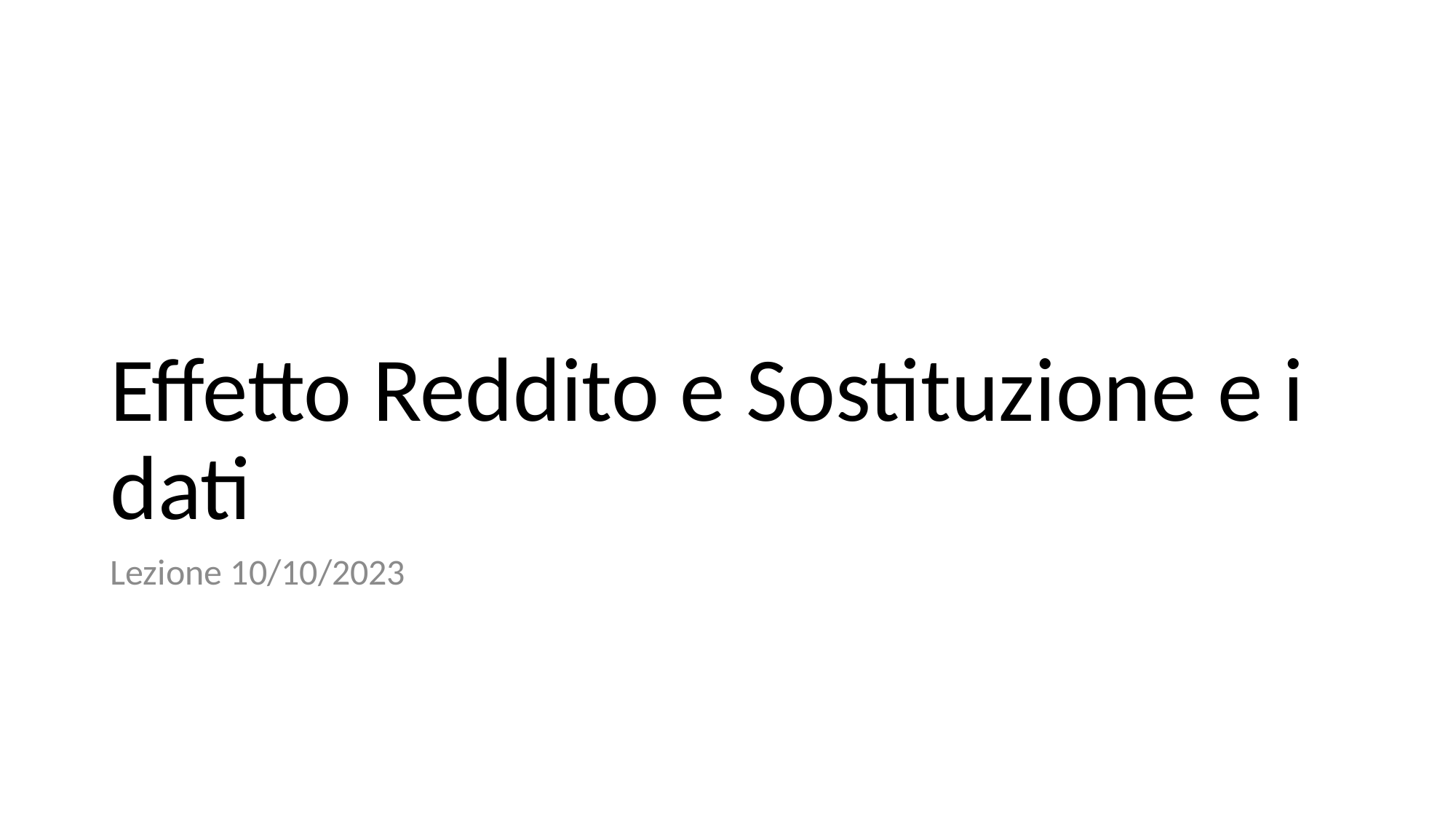

# Effetto Reddito e Sostituzione e i dati
Lezione 10/10/2023